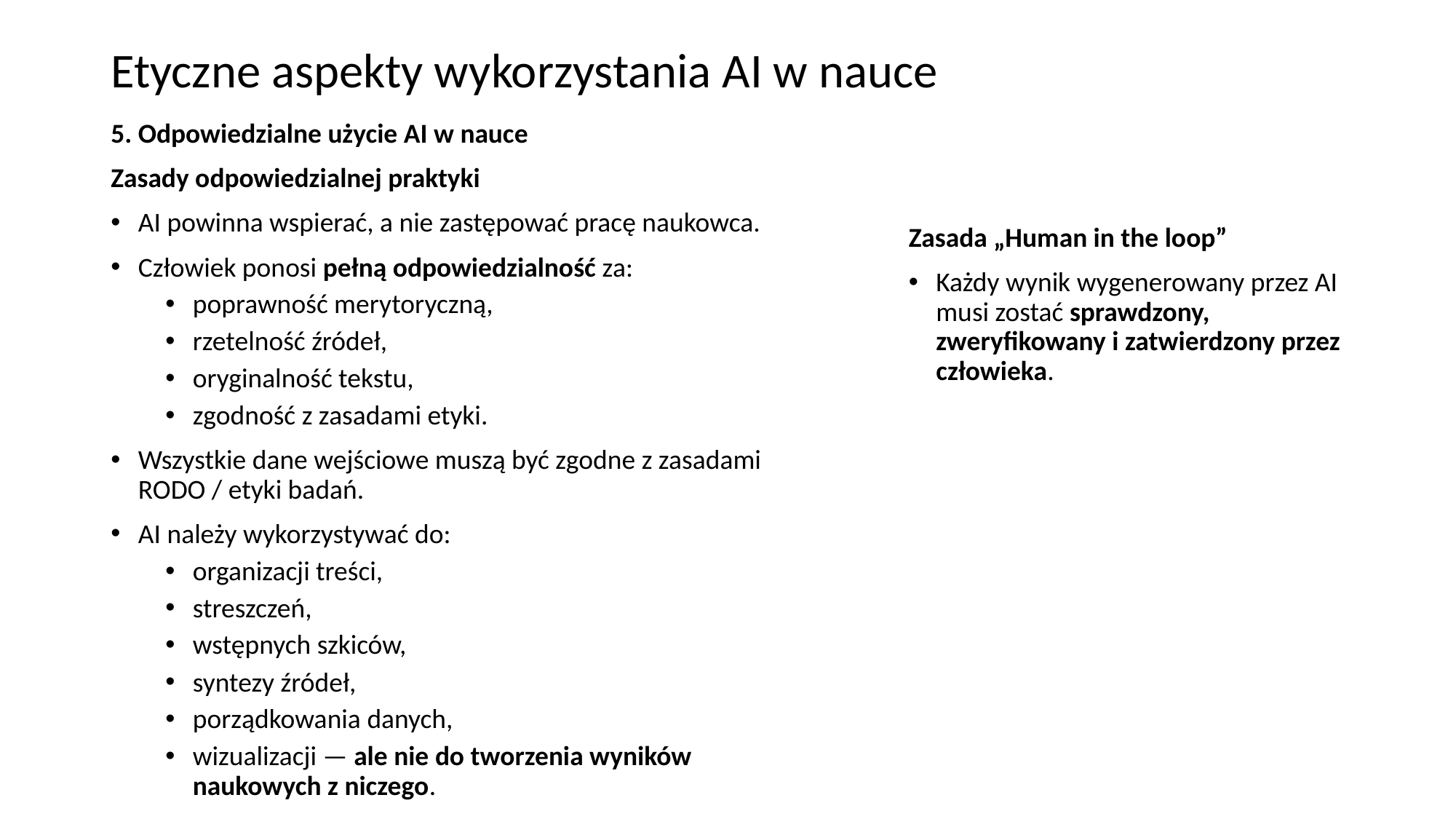

# Etyczne aspekty wykorzystania AI w nauce
5. Odpowiedzialne użycie AI w nauce
Zasady odpowiedzialnej praktyki
AI powinna wspierać, a nie zastępować pracę naukowca.
Człowiek ponosi pełną odpowiedzialność za:
poprawność merytoryczną,
rzetelność źródeł,
oryginalność tekstu,
zgodność z zasadami etyki.
Wszystkie dane wejściowe muszą być zgodne z zasadami RODO / etyki badań.
AI należy wykorzystywać do:
organizacji treści,
streszczeń,
wstępnych szkiców,
syntezy źródeł,
porządkowania danych,
wizualizacji — ale nie do tworzenia wyników naukowych z niczego.

Zasada „Human in the loop”
Każdy wynik wygenerowany przez AI musi zostać sprawdzony, zweryfikowany i zatwierdzony przez człowieka.